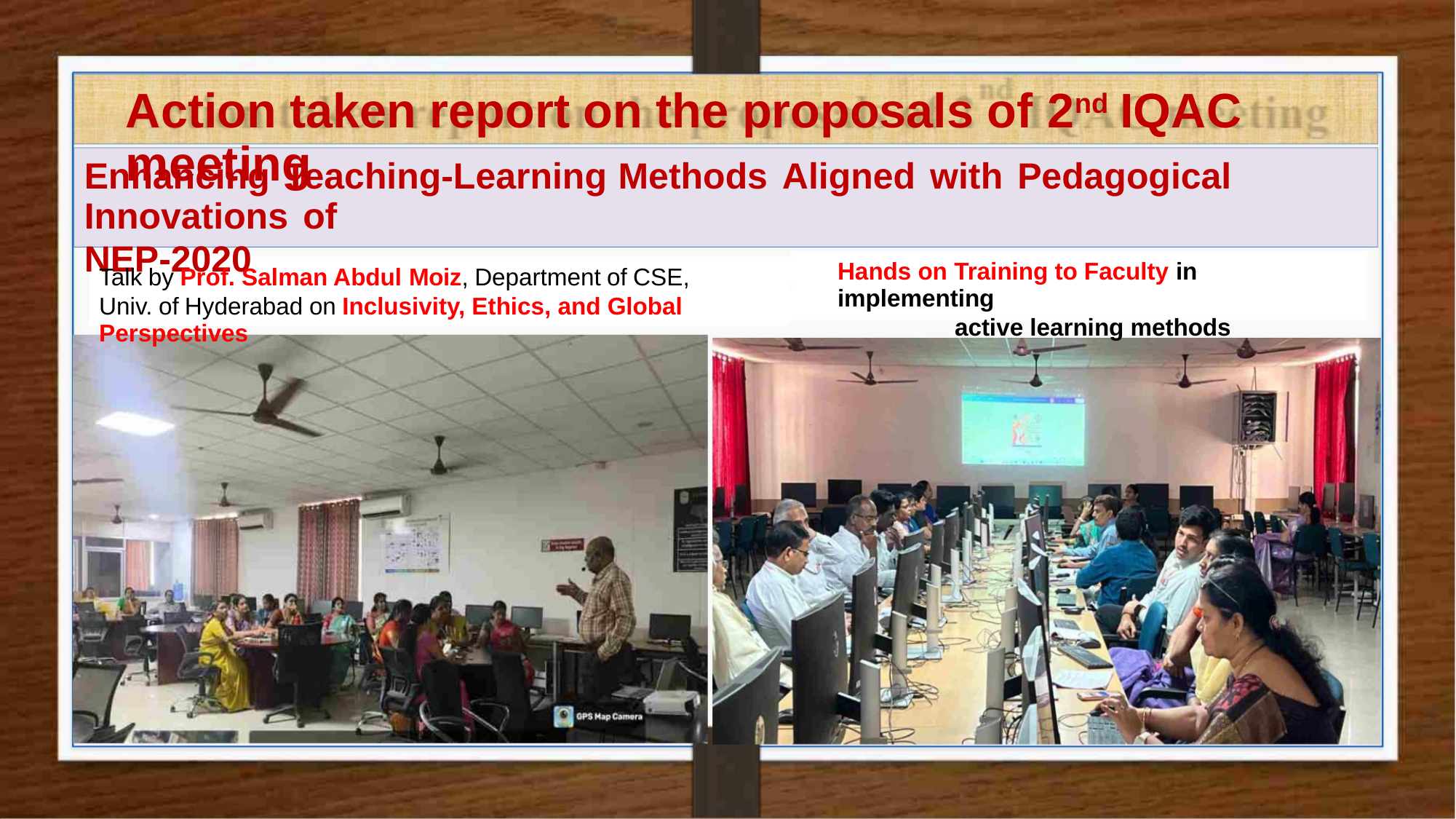

Action taken report on the proposals of 2nd IQAC meeting
Enhancing Teaching-Learning Methods Aligned with Pedagogical Innovations of
NEP-2020
Hands on Training to Faculty in implementing
active learning methods
Talk by Prof. Salman Abdul Moiz, Department of CSE,
Univ. of Hyderabad on Inclusivity, Ethics, and Global Perspectives